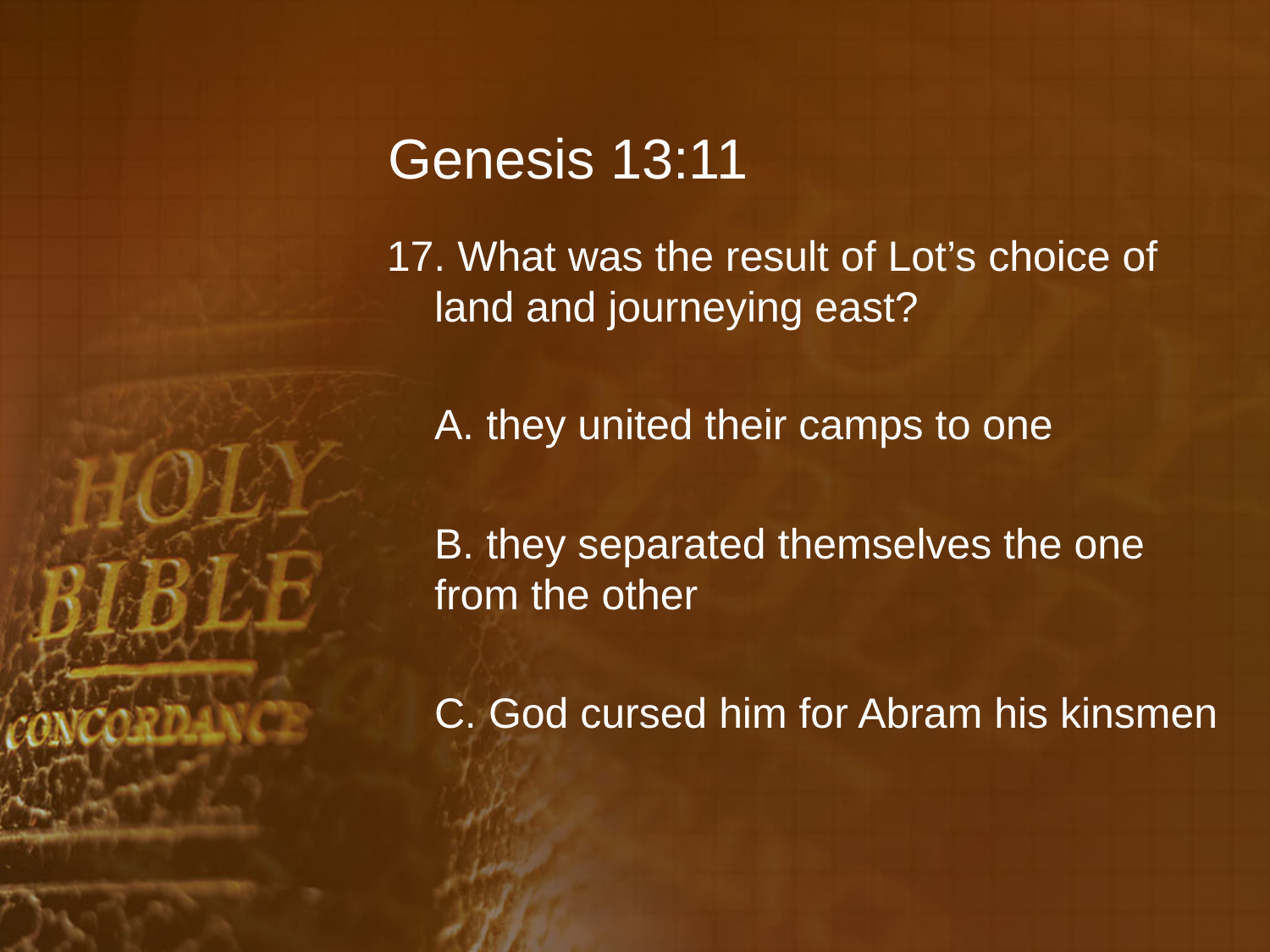

# Genesis 13:11
17. What was the result of Lot’s choice of land and journeying east?

	A. they united their camps to one

	B. they separated themselves the one from the other

	C. God cursed him for Abram his kinsmen